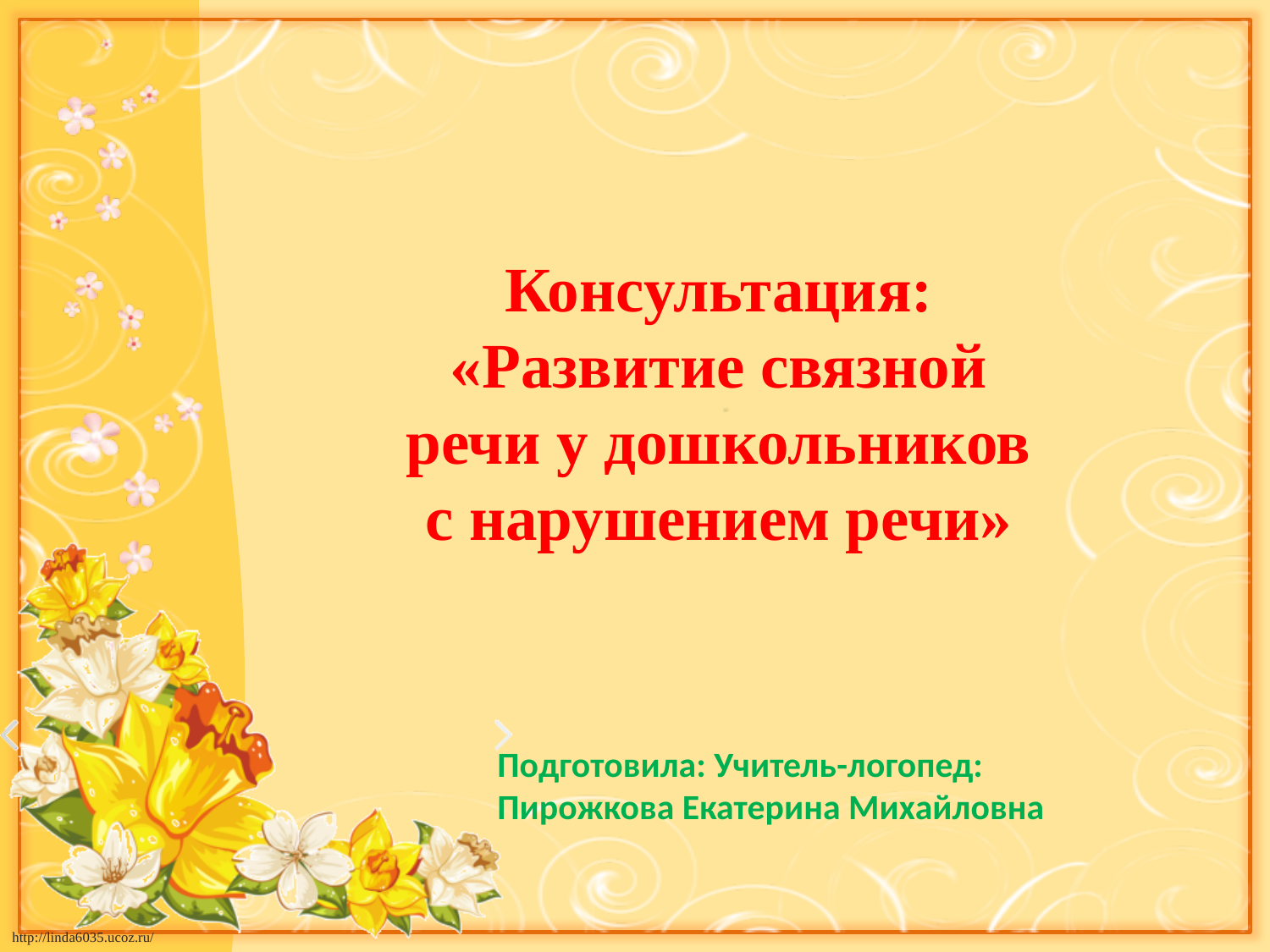

Консультация: «Развитие связной речи у дошкольников с нарушением речи»
Подготовила: Учитель-логопед:
Пирожкова Екатерина Михайловна